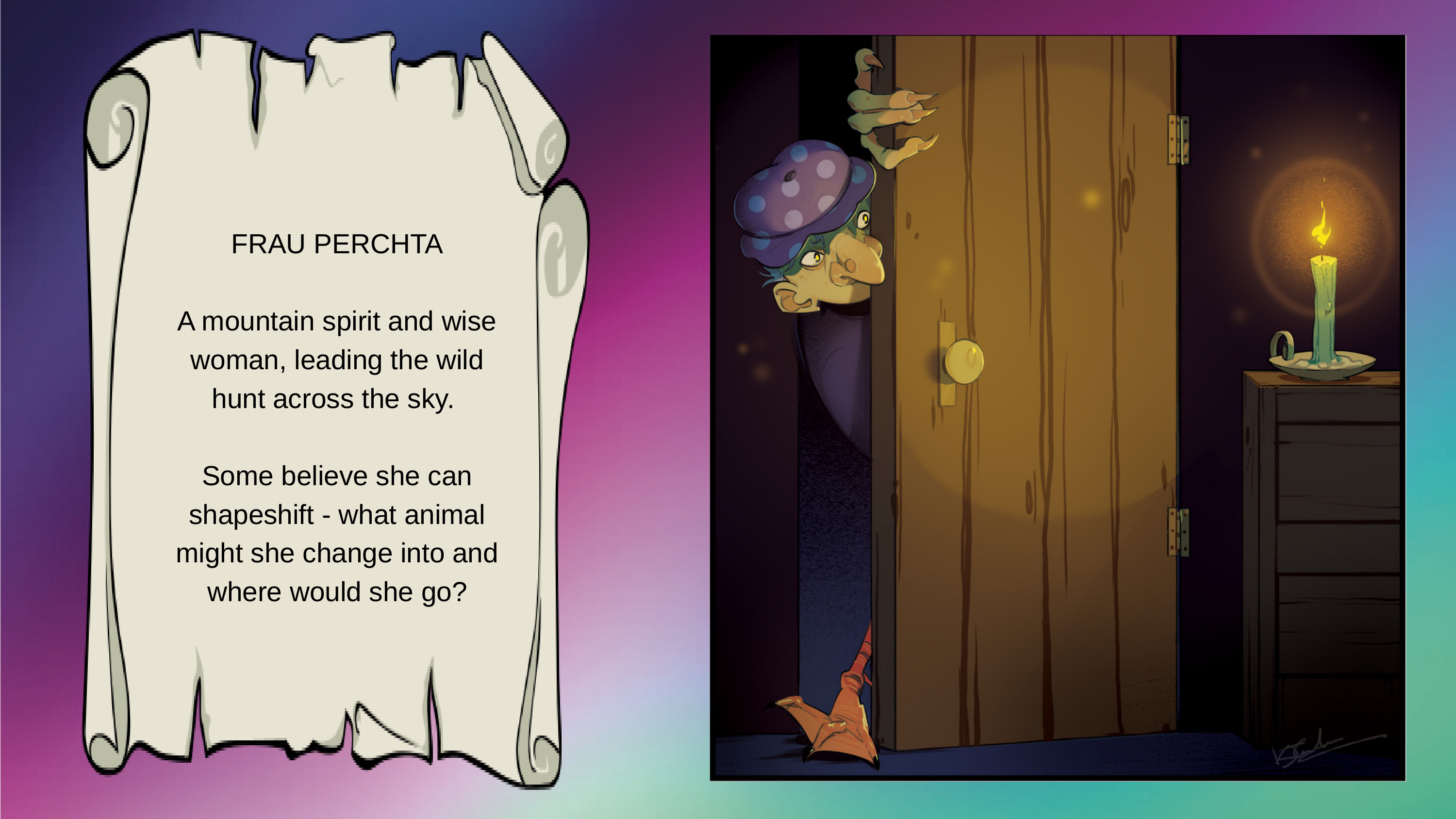

FRAU PERCHTA

A mountain spirit and wise woman, leading the wild hunt across the sky.

Some believe she can shapeshift - what animal might she change into and where would she go?